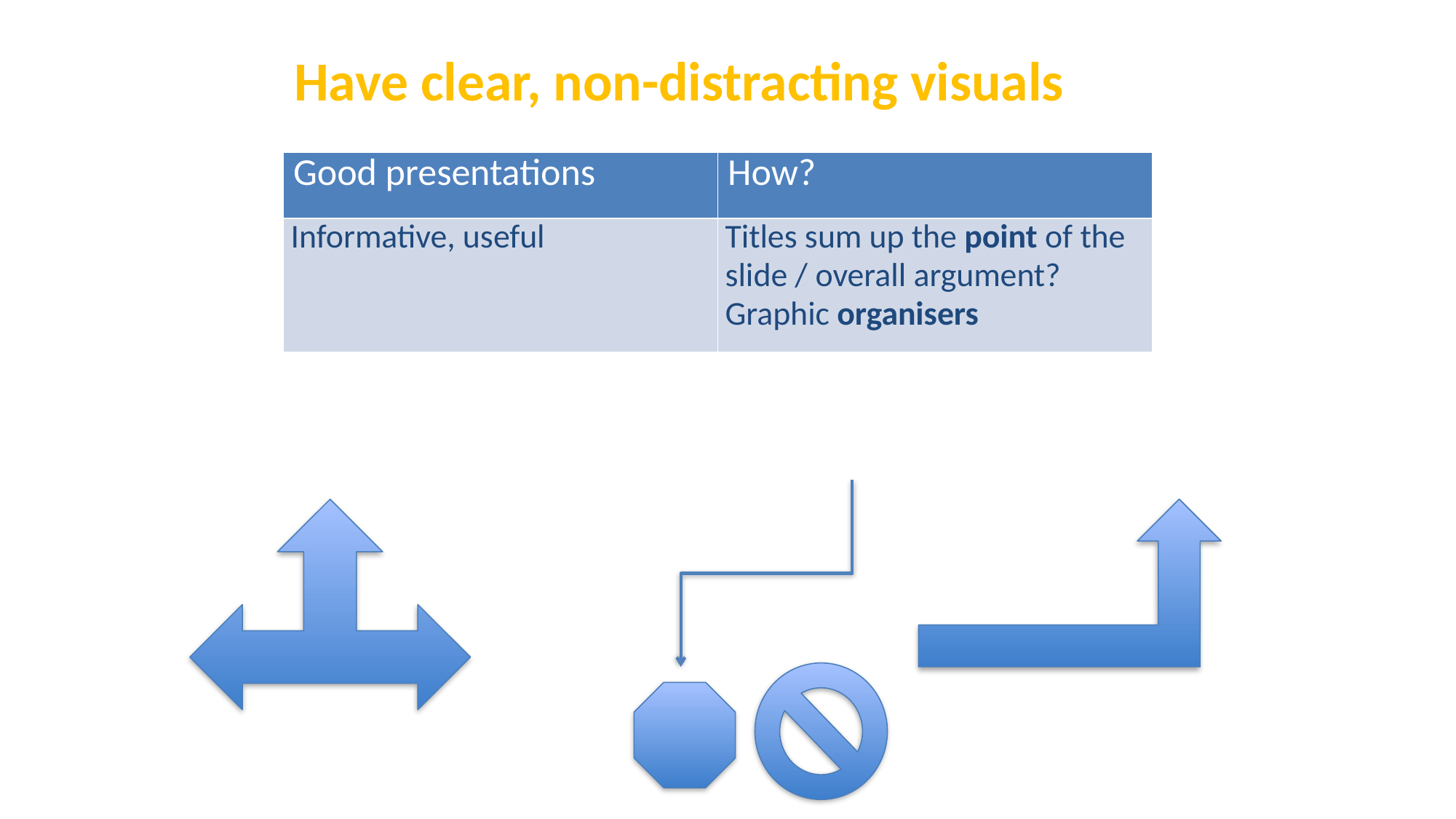

Have clear, non-distracting visuals
| Good presentations | How? |
| --- | --- |
| Informative, useful | Titles sum up the point of the slide / overall argument? Graphic organisers |